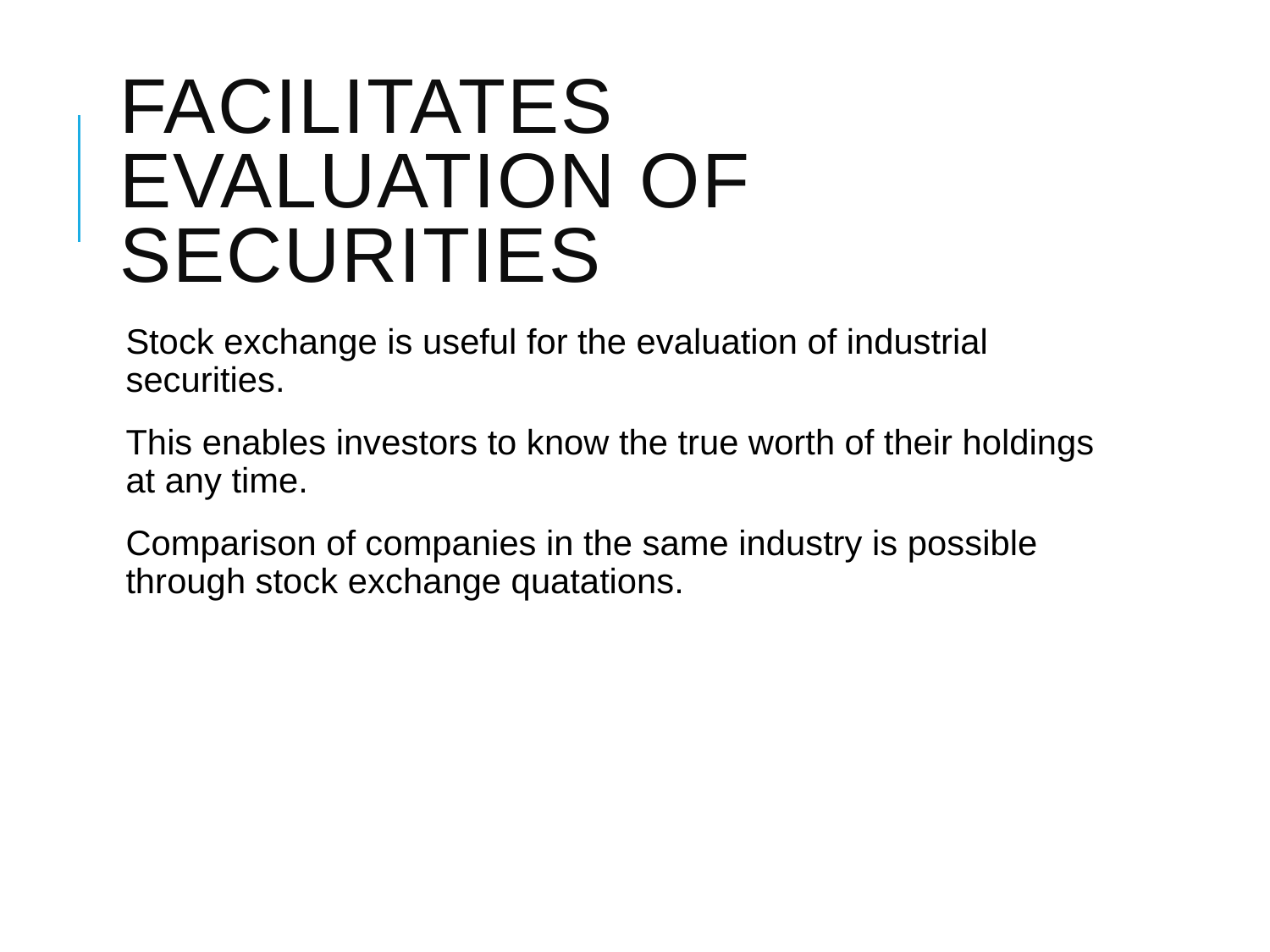

# Facilitates evaluation of securities
Stock exchange is useful for the evaluation of industrial securities.
This enables investors to know the true worth of their holdings at any time.
Comparison of companies in the same industry is possible through stock exchange quatations.